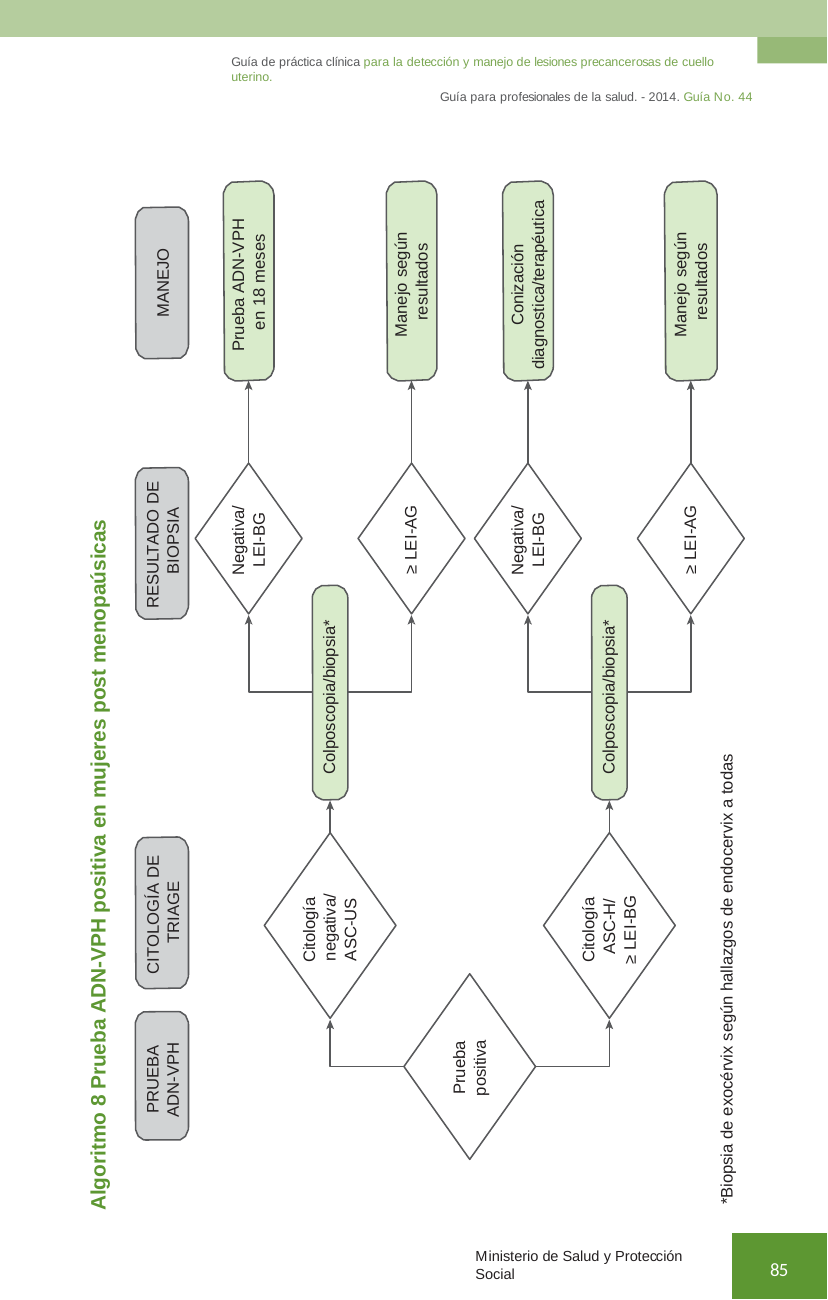

Guía de práctica clínica para la detección y manejo de lesiones precancerosas de cuello uterino.
Guía para profesionales de la salud. - 2014. Guía No. 44

Conización diagnostica/terapéutica

Prueba ADN-VPH en 18 meses
Manejo según resultados
Manejo según resultados
MANEJO

RESULTADO DE BIOPSIA
Negativa/ LEI-BG
Negativa/ LEI-BG
≥ LEI-AG
≥ LEI-AG
Algoritmo 8 Prueba ADN-VPH positiva en mujeres post menopaúsicas

Colposcopia/biopsia*
Colposcopia/biopsia*

*Biopsia de exocérvix según hallazgos de endocervix a todas

CITOLOGÍA DE TRIAGE
Citología ASC-H/
≥ LEI-BG
Citología negativa/ ASC-US

Prueba positiva
PRUEBA ADN-VPH

Ministerio de Salud y Protección Social
85